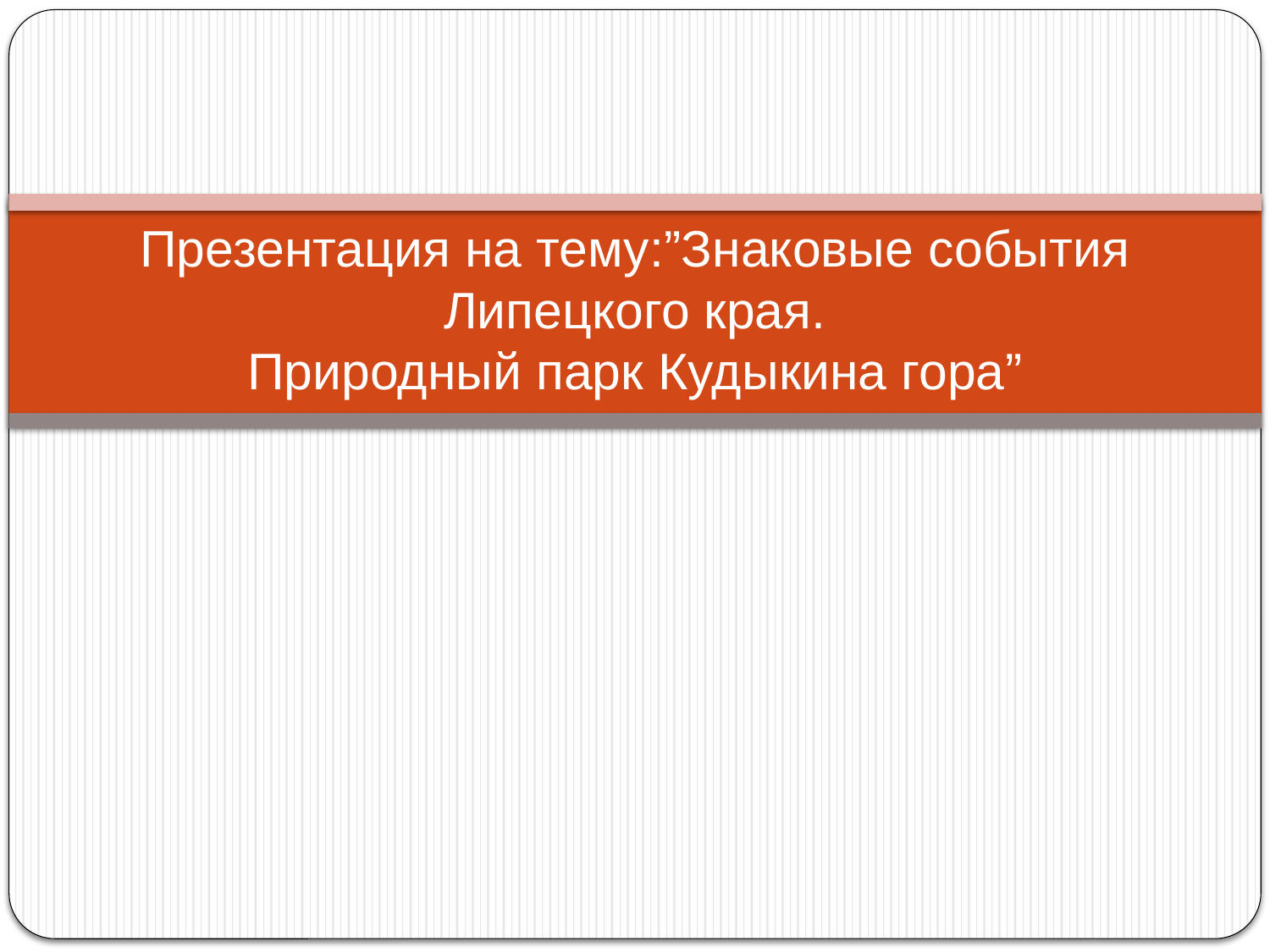

# Презентация на тему:”Знаковые события Липецкого края. Природный парк Кудыкина гора”